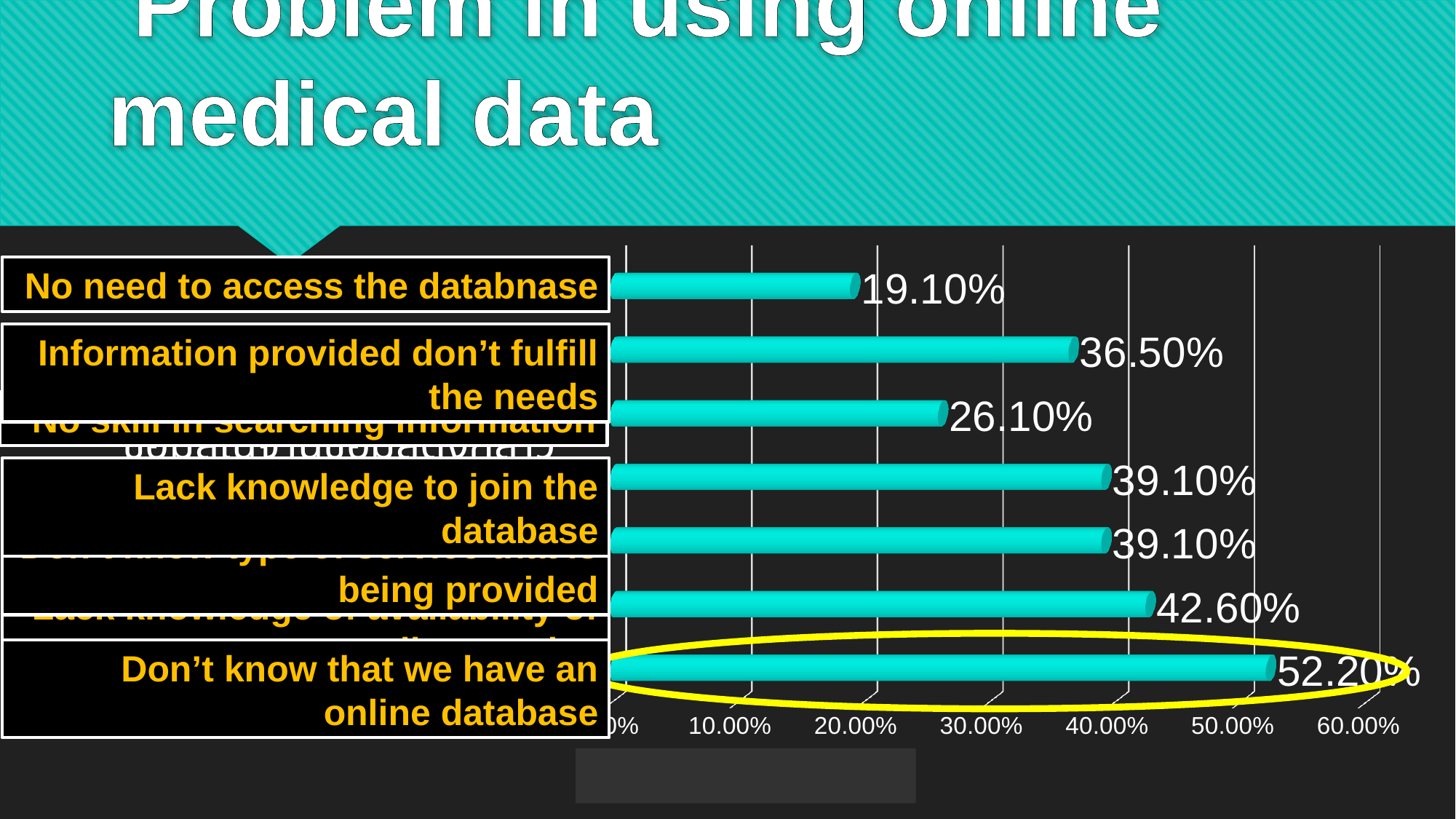

# Problem in using online medical data

[unsupported chart]

No need to access the databnase
Information provided don’t fulfill the needs
No skill in searching information
Lack knowledge to join the database
Don’t know type of service that is being provided
Lack knowledge of availability of online service
Don’t know that we have an online database